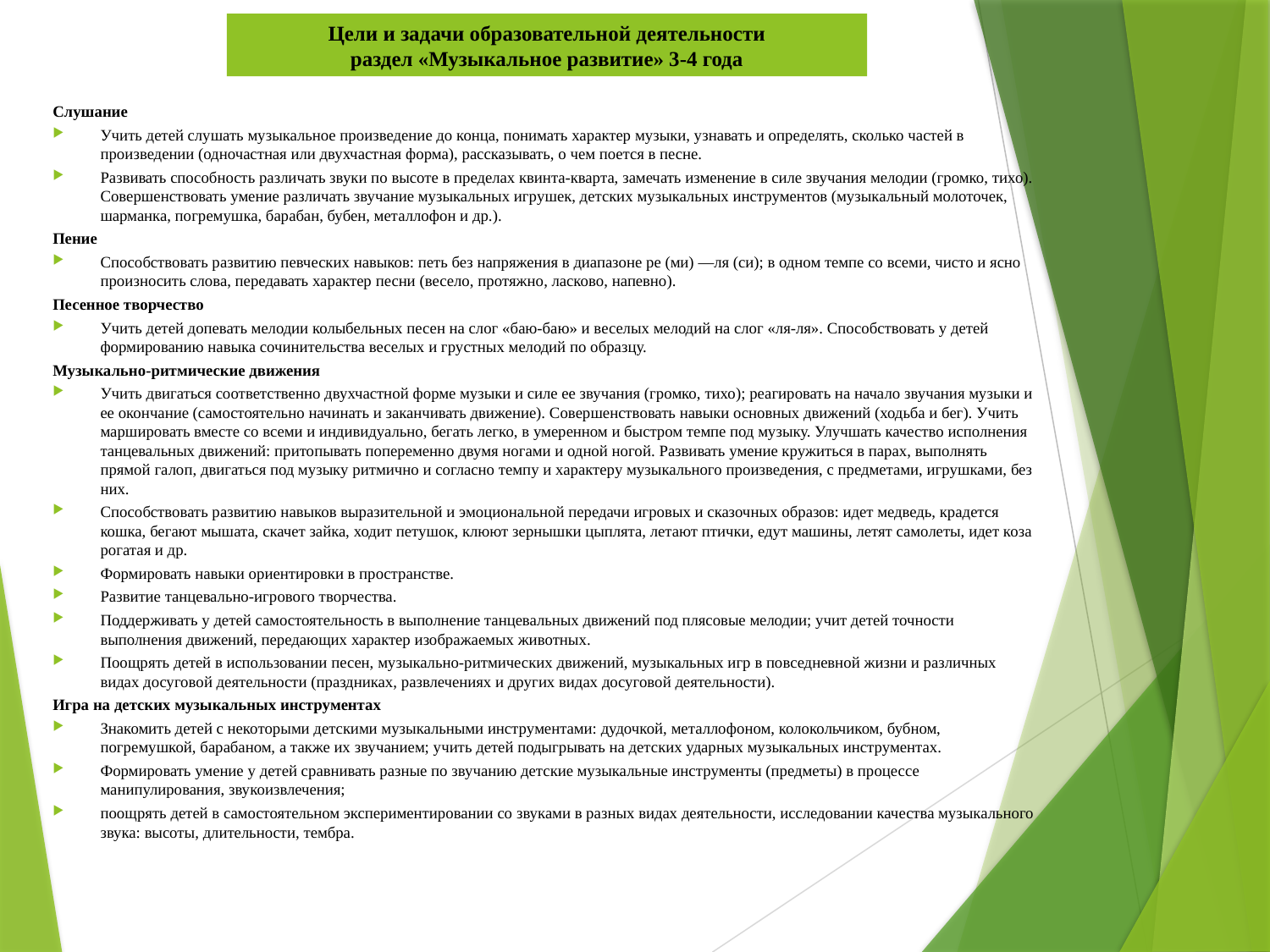

# Цели и задачи образовательной деятельности раздел «Музыкальное развитие» 3-4 года

Слушание
Учить детей слушать музыкальное произведение до конца, понимать характер музыки, узнавать и определять, сколько частей в произведении (одночастная или двухчастная форма), рассказывать, о чем поется в песне.
Развивать способность различать звуки по высоте в пределах квинта-кварта, замечать изменение в силе звучания мелодии (громко, тихо). Совершенствовать умение различать звучание музыкальных игрушек, детских музыкальных инструментов (музыкальный молоточек, шарманка, погремушка, барабан, бубен, металлофон и др.).
Пение
Способствовать развитию певческих навыков: петь без напряжения в диапазоне ре (ми) —ля (си); в одном темпе со всеми, чисто и ясно произносить слова, передавать характер песни (весело, протяжно, ласково, напевно).
Песенное творчество
Учить детей допевать мелодии колыбельных песен на слог «баю-баю» и веселых мелодий на слог «ля-ля». Способствовать у детей формированию навыка сочинительства веселых и грустных мелодий по образцу.
Музыкально-ритмические движения
Учить двигаться соответственно двухчастной форме музыки и силе ее звучания (громко, тихо); реагировать на начало звучания музыки и ее окончание (самостоятельно начинать и заканчивать движение). Совершенствовать навыки основных движений (ходьба и бег). Учить маршировать вместе со всеми и индивидуально, бегать легко, в умеренном и быстром темпе под музыку. Улучшать качество исполнения танцевальных движений: притопывать попеременно двумя ногами и одной ногой. Развивать умение кружиться в парах, выполнять прямой галоп, двигаться под музыку ритмично и согласно темпу и характеру музыкального произведения, с предметами, игрушками, без них.
Способствовать развитию навыков выразительной и эмоциональной передачи игровых и сказочных образов: идет медведь, крадется кошка, бегают мышата, скачет зайка, ходит петушок, клюют зернышки цыплята, летают птички, едут машины, летят самолеты, идет коза рогатая и др.
Формировать навыки ориентировки в пространстве.
Развитие танцевально-игрового творчества.
Поддерживать у детей самостоятельность в выполнение танцевальных движений под плясовые мелодии; учит детей точности выполнения движений, передающих характер изображаемых животных.
Поощрять детей в использовании песен, музыкально-ритмических движений, музыкальных игр в повседневной жизни и различных видах досуговой деятельности (праздниках, развлечениях и других видах досуговой деятельности).
Игра на детских музыкальных инструментах
Знакомить детей с некоторыми детскими музыкальными инструментами: дудочкой, металлофоном, колокольчиком, бубном, погремушкой, барабаном, а также их звучанием; учить детей подыгрывать на детских ударных музыкальных инструментах.
Формировать умение у детей сравнивать разные по звучанию детские музыкальные инструменты (предметы) в процессе манипулирования, звукоизвлечения;
поощрять детей в самостоятельном экспериментировании со звуками в разных видах деятельности, исследовании качества музыкального звука: высоты, длительности, тембра.